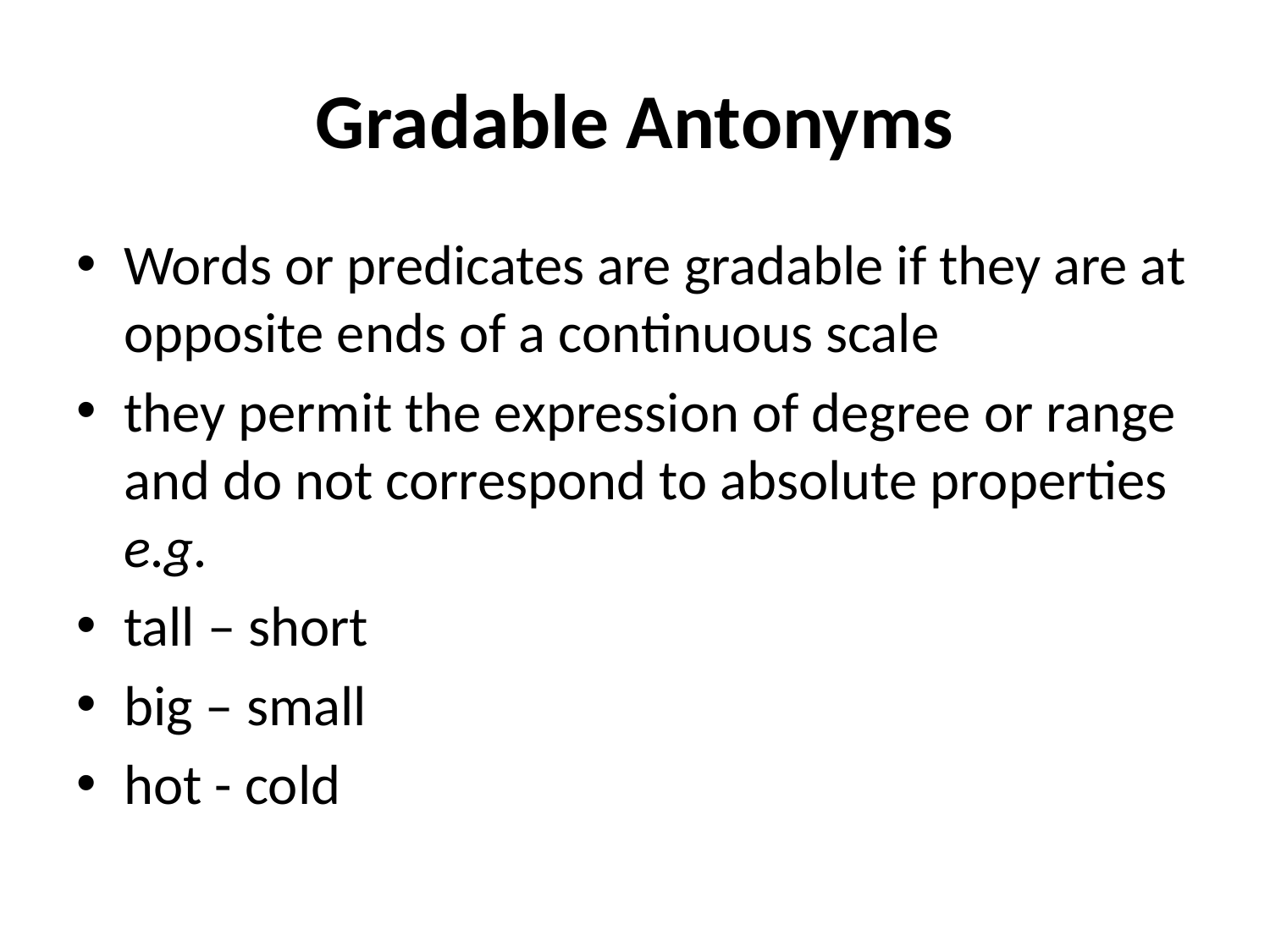

# Gradable Antonyms
Words or predicates are gradable if they are at opposite ends of a continuous scale
they permit the expression of degree or range  and do not correspond to absolute properties e.g.
tall – short
big – small
hot - cold